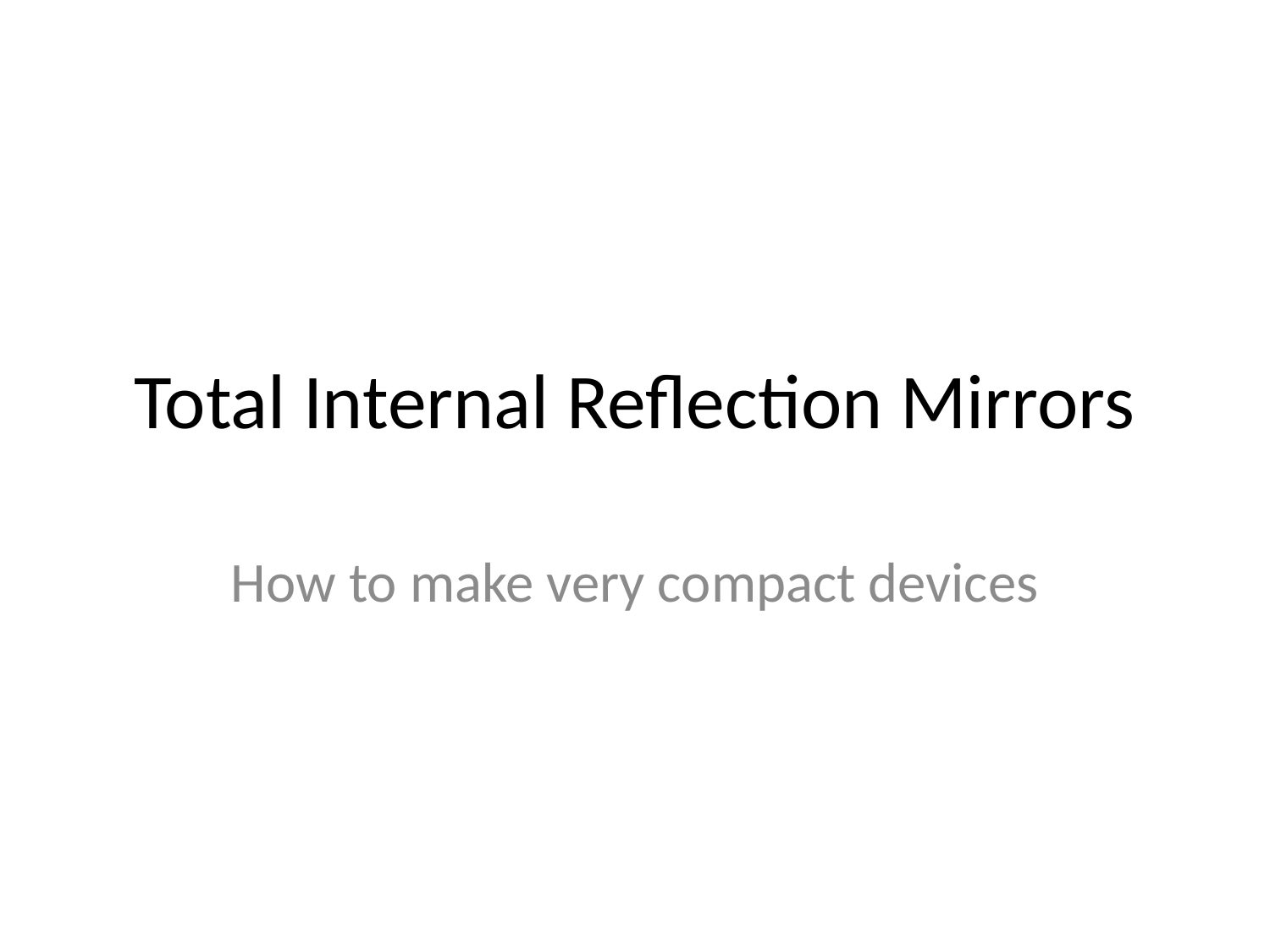

# Total Internal Reflection Mirrors
How to make very compact devices